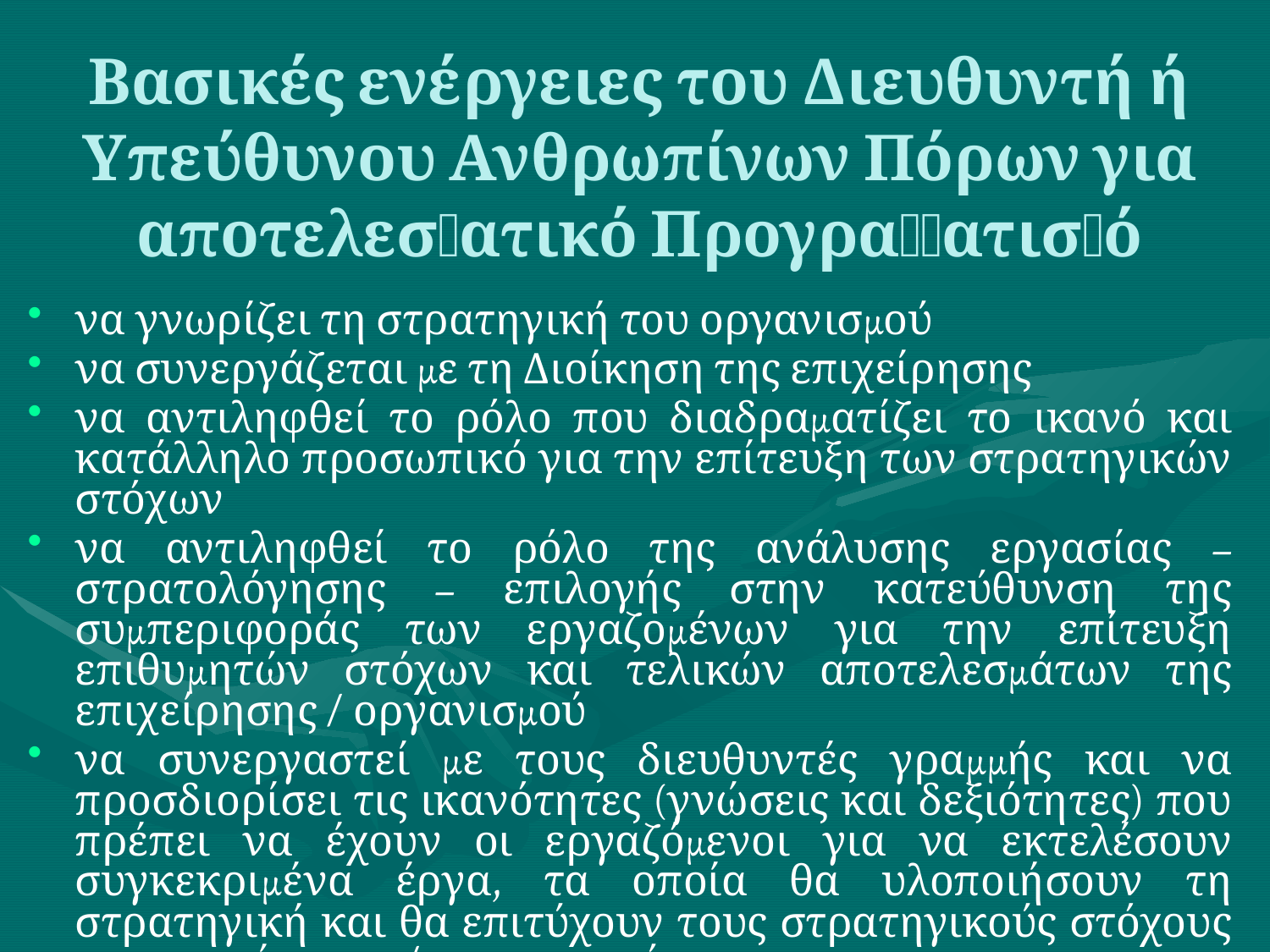

# Βασικές ενέργειες του Διευθυντή ή Υπεύθυνου Ανθρωπίνων Πόρων για αποτελεσματικό Προγραμματισμό
να γνωρίζει τη στρατηγική του οργανισμού
να συνεργάζεται με τη Διοίκηση της επιχείρησης
να αντιληφθεί το ρόλο που διαδραματίζει το ικανό και κατάλληλο προσωπικό για την επίτευξη των στρατηγικών στόχων
να αντιληφθεί το ρόλο της ανάλυσης εργασίας – στρατολόγησης – επιλογής στην κατεύθυνση της συμπεριφοράς των εργαζομένων για την επίτευξη επιθυμητών στόχων και τελικών αποτελεσμάτων της επιχείρησης / οργανισμού
να συνεργαστεί με τους διευθυντές γραμμής και να προσδιορίσει τις ικανότητες (γνώσεις και δεξιότητες) που πρέπει να έχουν οι εργαζόμενοι για να εκτελέσουν συγκεκριμένα έργα, τα οποία θα υλοποιήσουν τη στρατηγική και θα επιτύχουν τους στρατηγικούς στόχους της επιχείρησης / οργανισμού